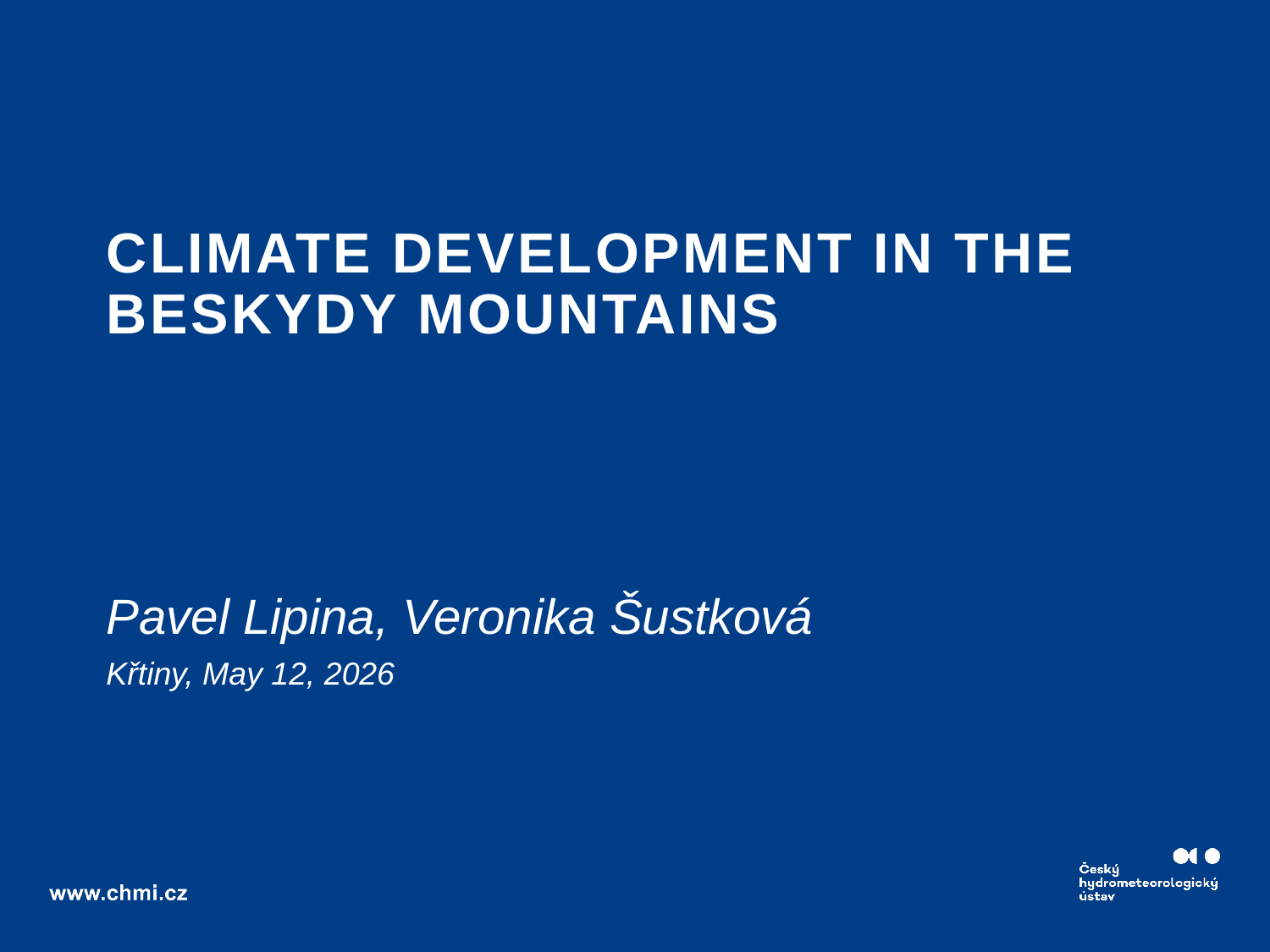

# Climate development in the Beskydy Mountains
Pavel Lipina, Veronika Šustková
Křtiny, May 12, 2026